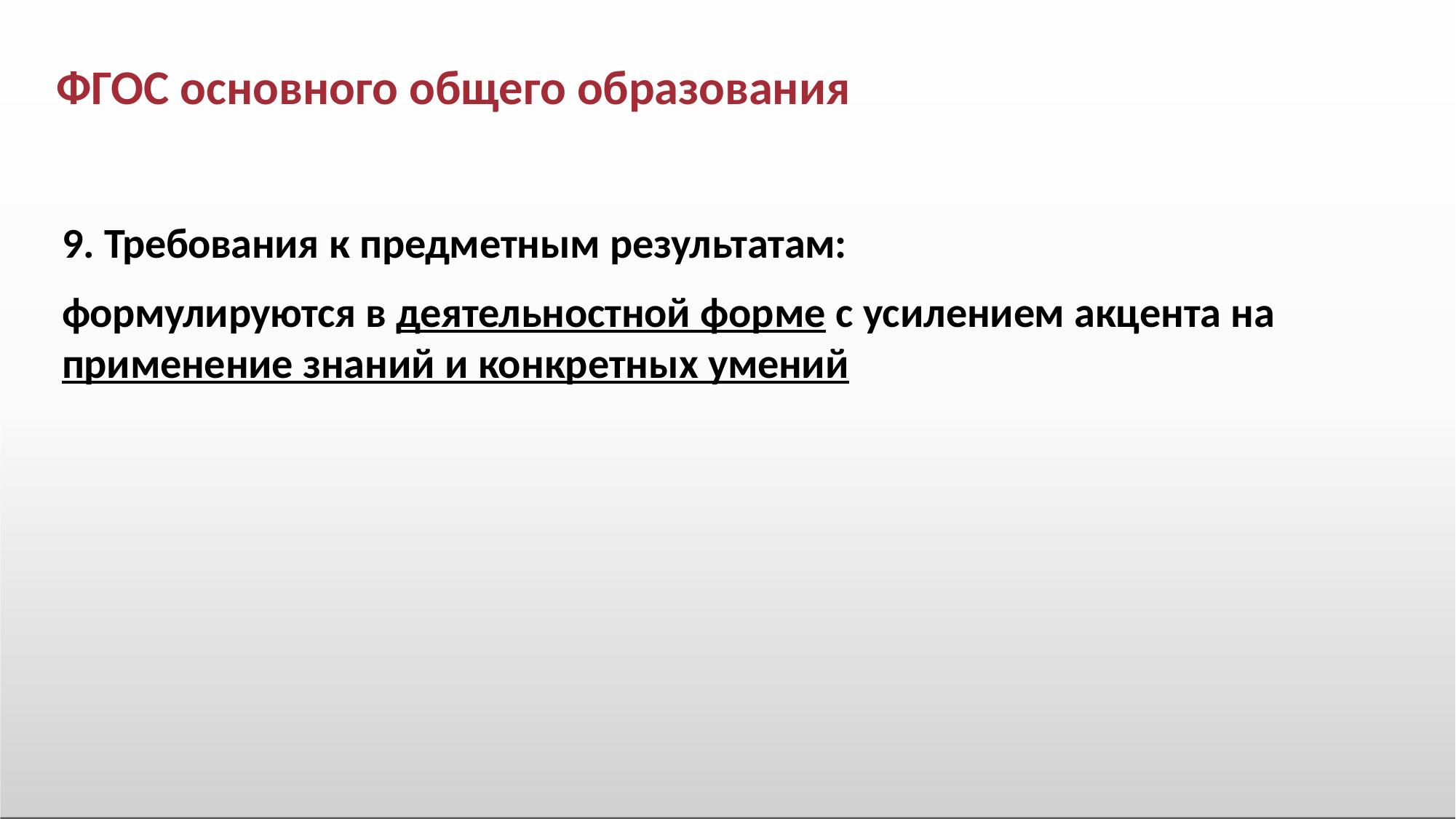

# ФГОС основного общего образования
9. Требования к предметным результатам:
формулируются в деятельностной форме с усилением акцента на применение знаний и конкретных умений